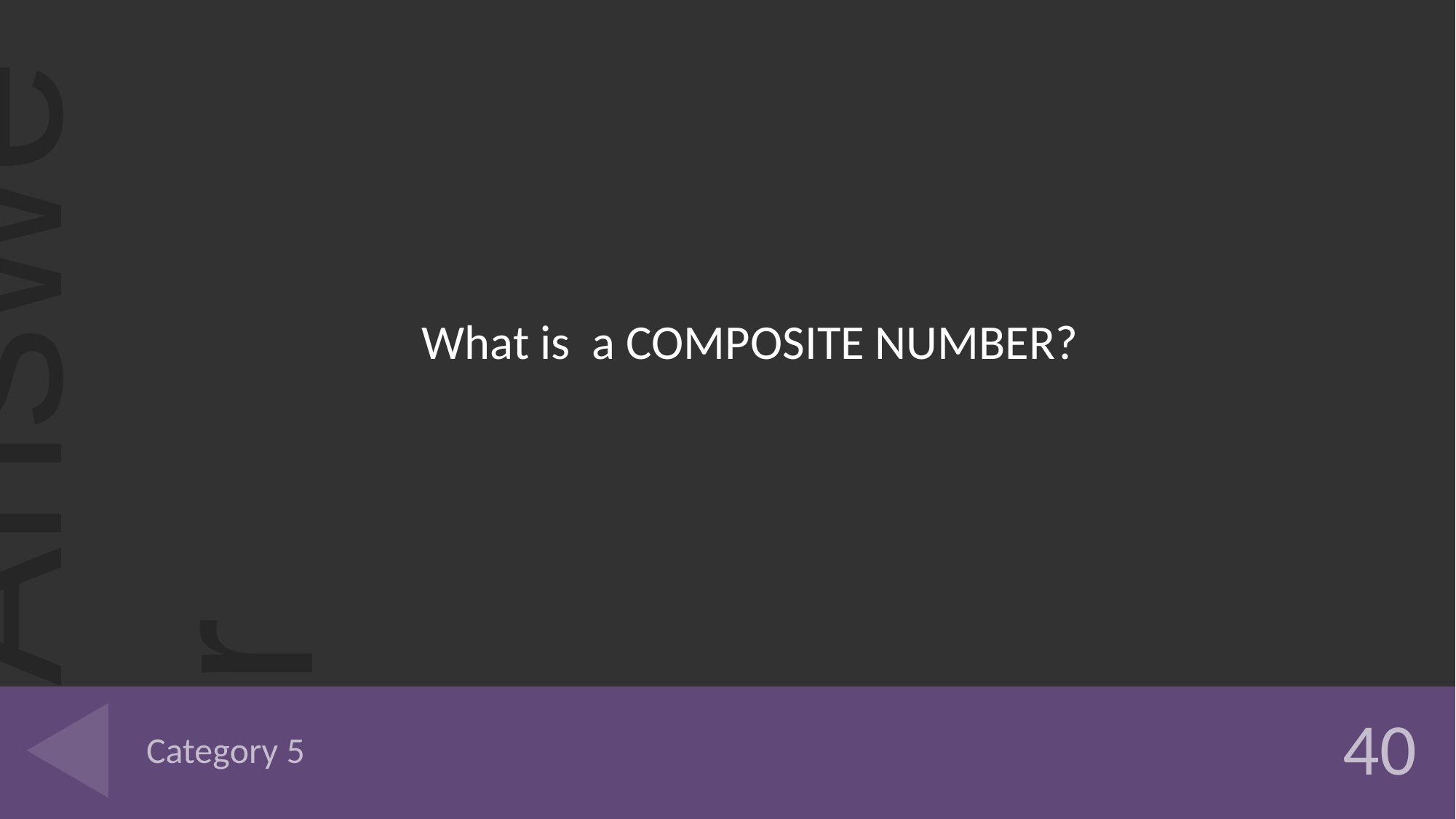

What is  a COMPOSITE NUMBER?
# Category 5
40